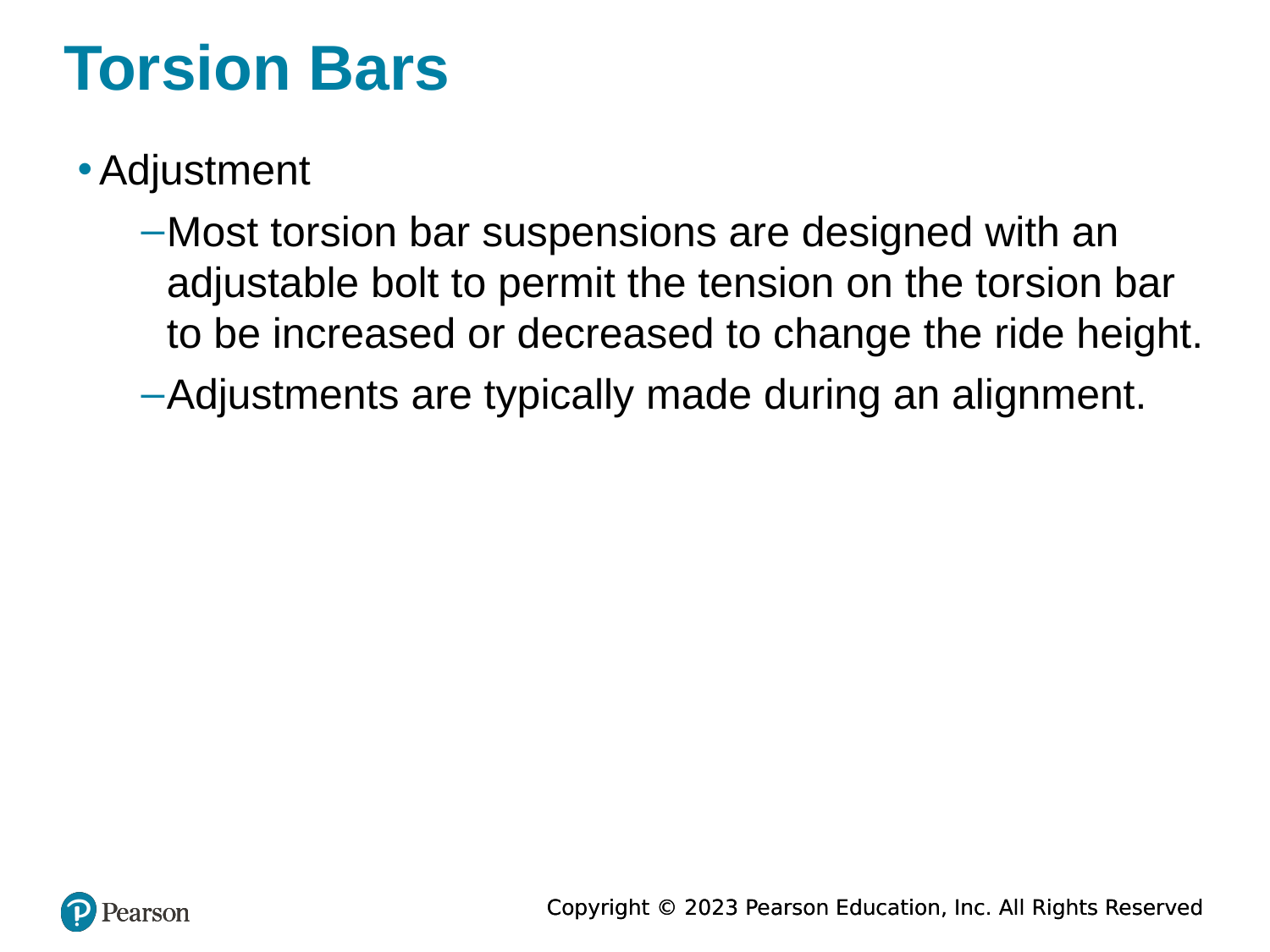

# Torsion Bars
Adjustment
Most torsion bar suspensions are designed with an adjustable bolt to permit the tension on the torsion bar to be increased or decreased to change the ride height.
Adjustments are typically made during an alignment.